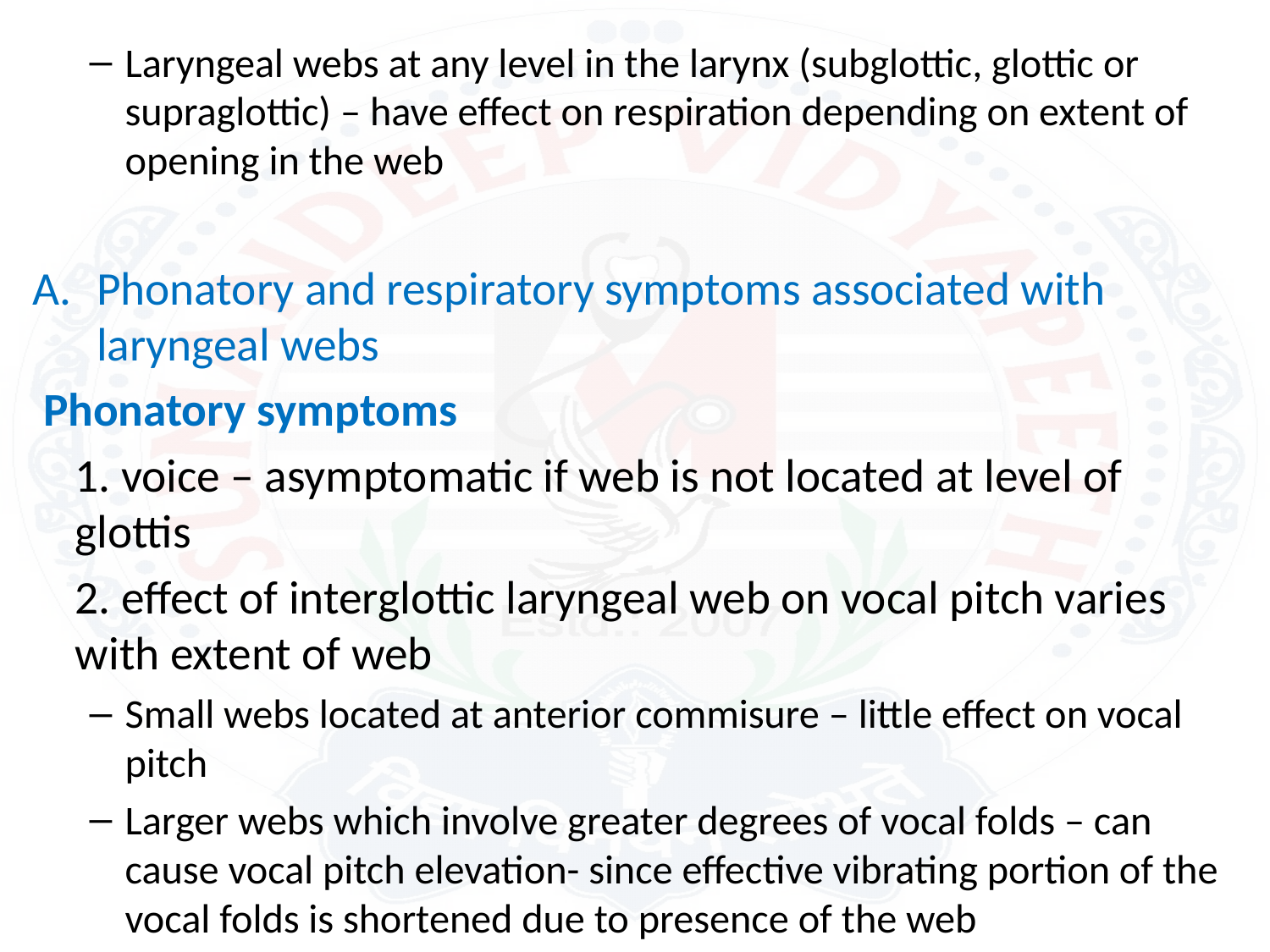

Laryngeal webs at any level in the larynx (subglottic, glottic or supraglottic) – have effect on respiration depending on extent of opening in the web

Phonatory and respiratory symptoms associated with laryngeal webs
 Phonatory symptoms
	1. voice – asymptomatic if web is not located at level of glottis
	2. effect of interglottic laryngeal web on vocal pitch varies with extent of web
Small webs located at anterior commisure – little effect on vocal pitch
Larger webs which involve greater degrees of vocal folds – can cause vocal pitch elevation- since effective vibrating portion of the vocal folds is shortened due to presence of the web